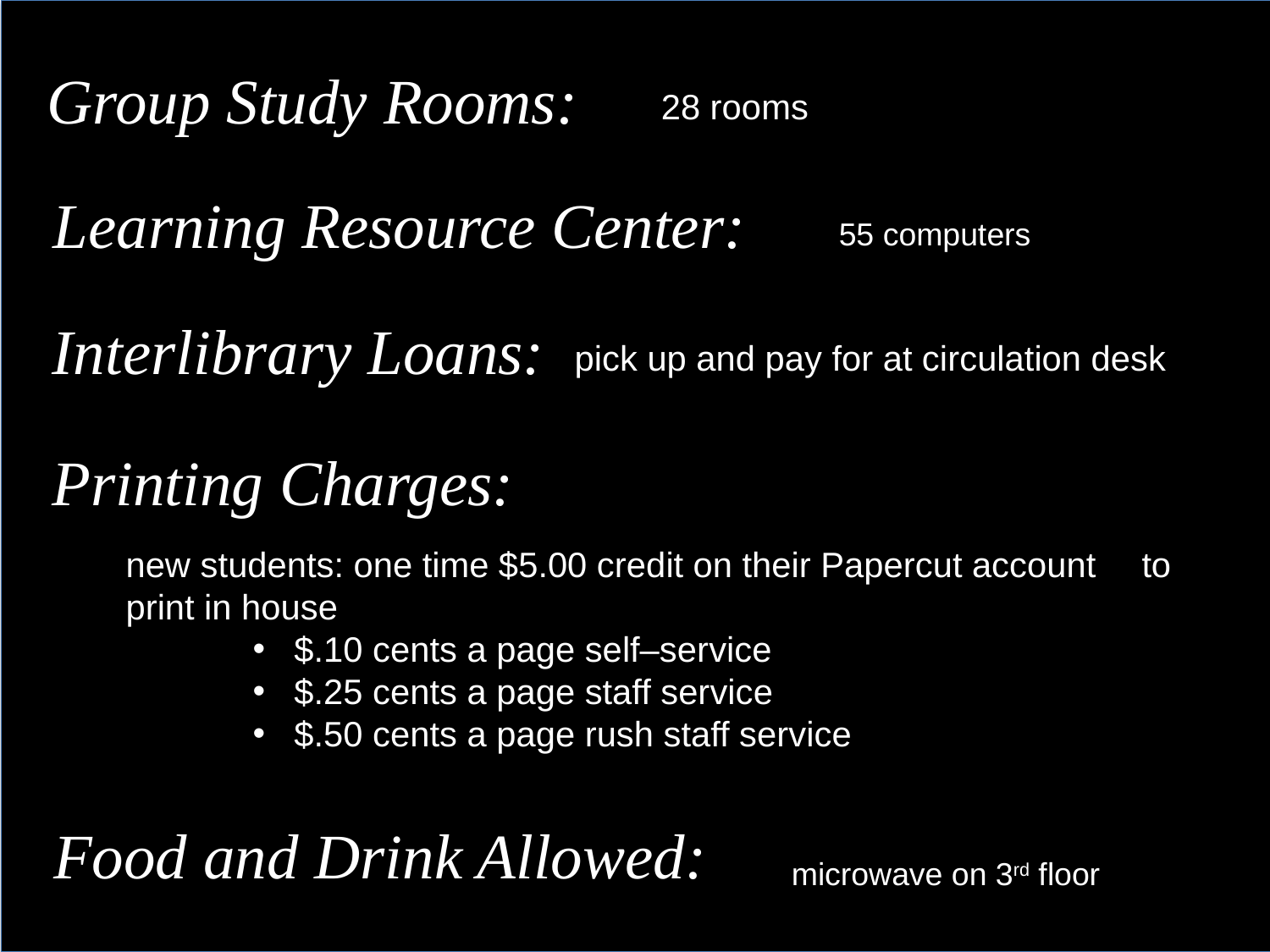

Group Study Rooms:
28 rooms
Learning Resource Center:
55 computers
Interlibrary Loans:
pick up and pay for at circulation desk
Printing Charges:
new students: one time $5.00 credit on their Papercut account 	to print in house
 $.10 cents a page self–service
 $.25 cents a page staff service
 $.50 cents a page rush staff service
Food and Drink Allowed:
microwave on 3rd floor